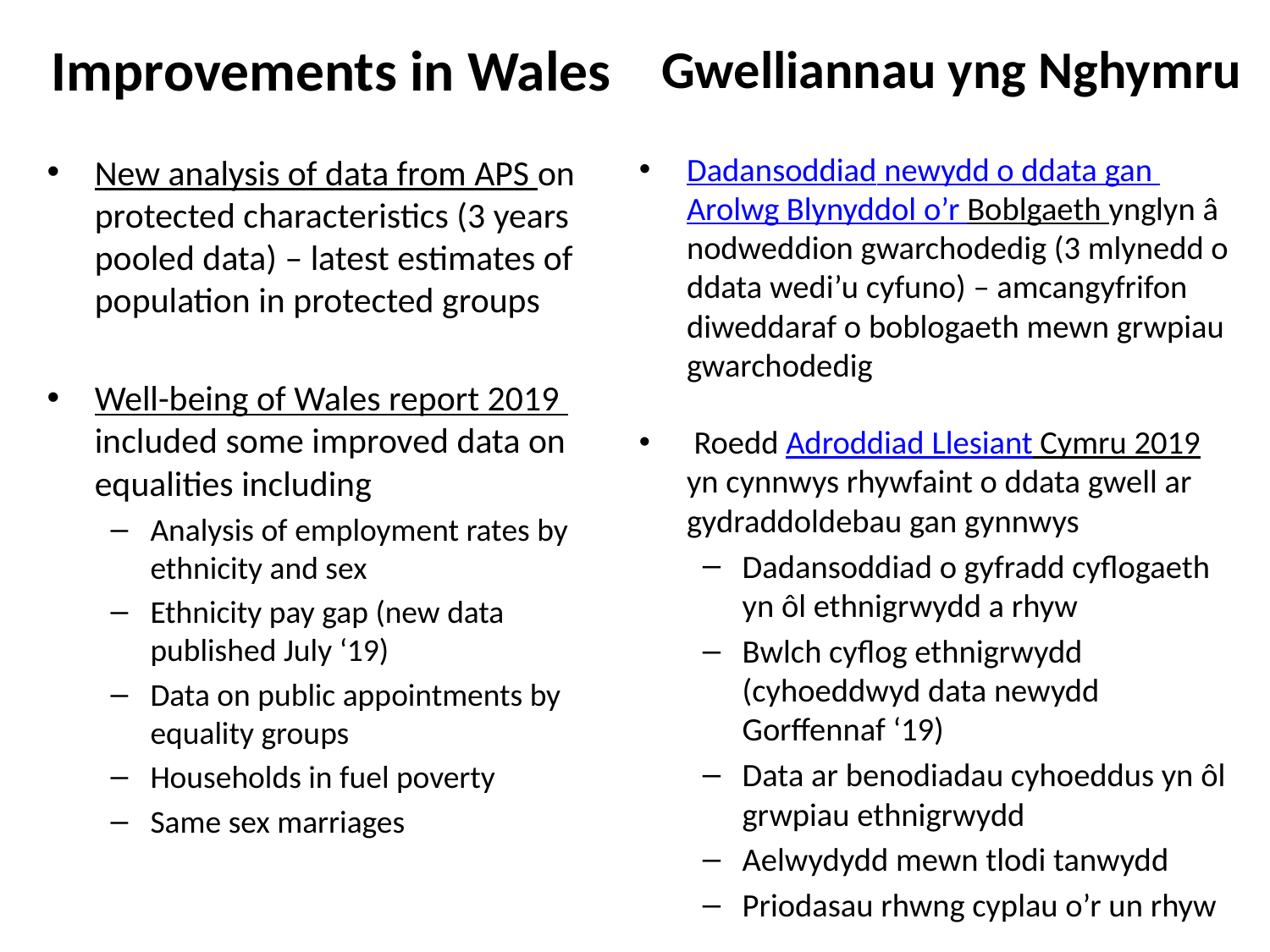

Gwelliannau yng Nghymru
# Improvements in Wales
Dadansoddiad newydd o ddata gan Arolwg Blynyddol o’r Boblgaeth ynglyn â nodweddion gwarchodedig (3 mlynedd o ddata wedi’u cyfuno) – amcangyfrifon diweddaraf o boblogaeth mewn grwpiau gwarchodedig

 Roedd Adroddiad Llesiant Cymru 2019 yn cynnwys rhywfaint o ddata gwell ar gydraddoldebau gan gynnwys
Dadansoddiad o gyfradd cyflogaeth yn ôl ethnigrwydd a rhyw
Bwlch cyflog ethnigrwydd (cyhoeddwyd data newydd Gorffennaf ‘19)
Data ar benodiadau cyhoeddus yn ôl grwpiau ethnigrwydd
Aelwydydd mewn tlodi tanwydd
Priodasau rhwng cyplau o’r un rhyw

New analysis of data from APS on protected characteristics (3 years pooled data) – latest estimates of population in protected groups

Well-being of Wales report 2019 included some improved data on equalities including
Analysis of employment rates by ethnicity and sex
Ethnicity pay gap (new data published July ‘19)
Data on public appointments by equality groups
Households in fuel poverty
Same sex marriages